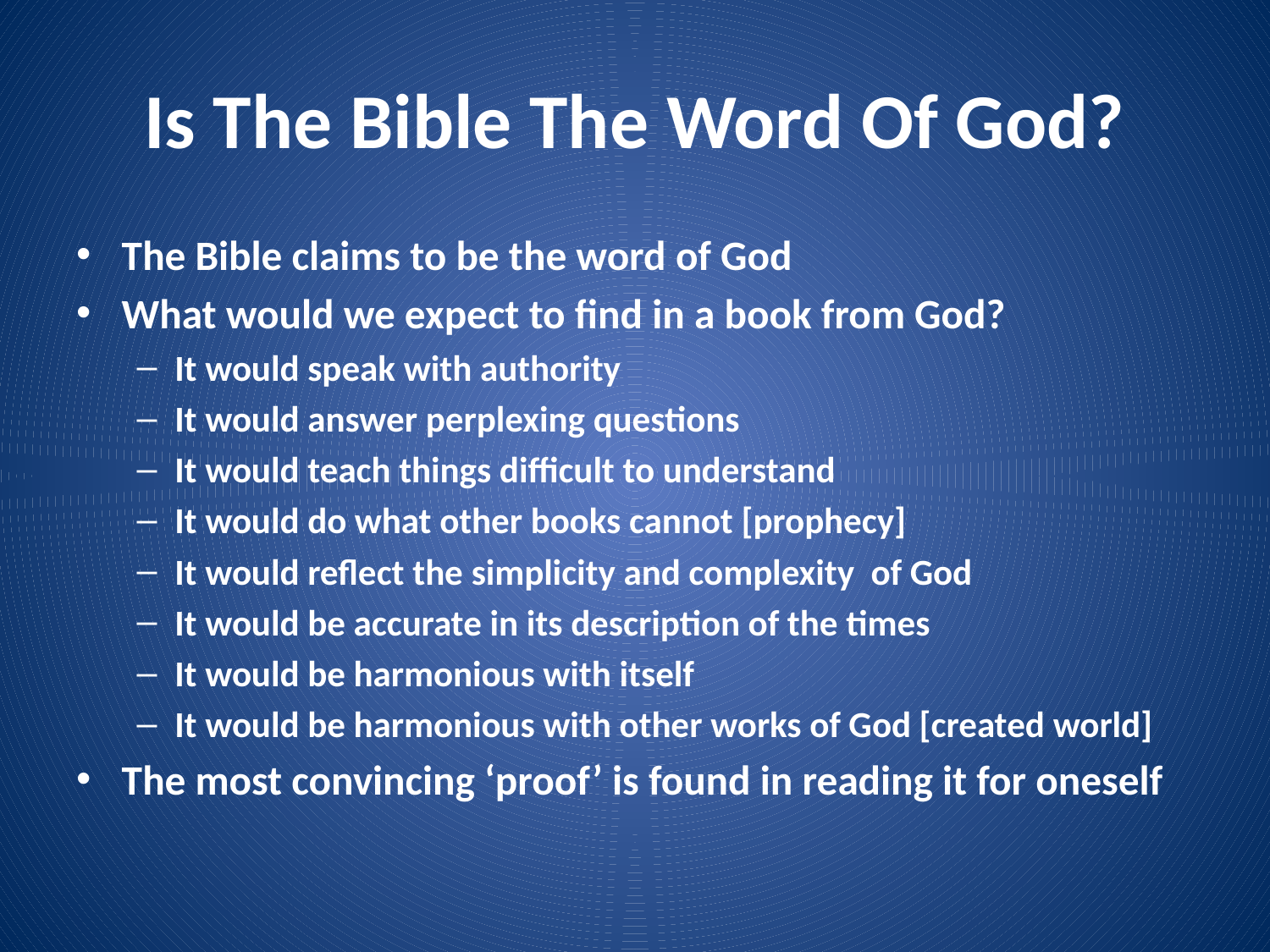

# Is The Bible The Word Of God?
The Bible claims to be the word of God
What would we expect to find in a book from God?
It would speak with authority
It would answer perplexing questions
It would teach things difficult to understand
It would do what other books cannot [prophecy]
It would reflect the simplicity and complexity  of God
It would be accurate in its description of the times
It would be harmonious with itself
It would be harmonious with other works of God [created world]
The most convincing ‘proof’ is found in reading it for oneself